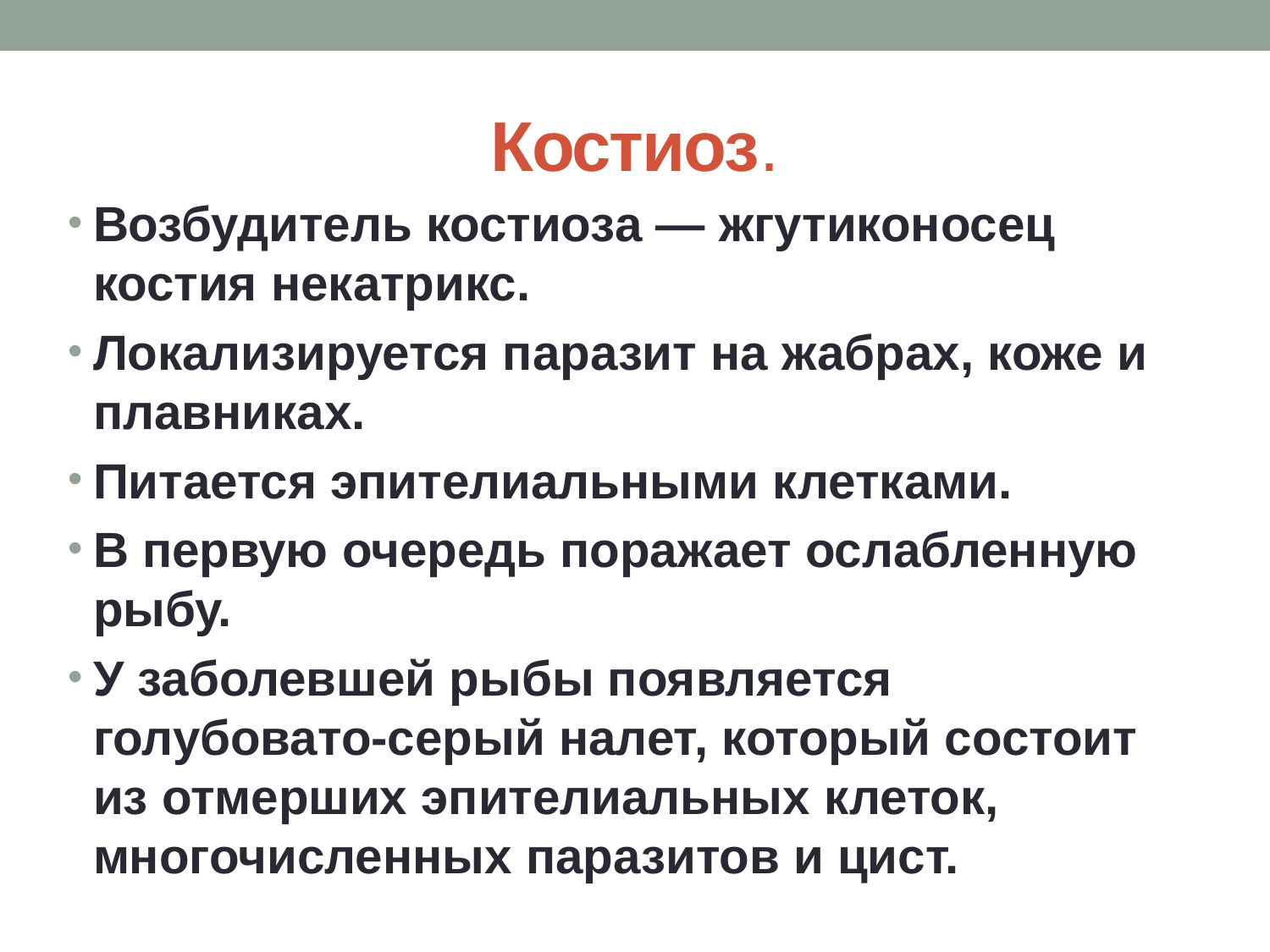

# Костиоз.
Возбудитель костиоза — жгутиконосец костия некатрикс.
Локализируется паразит на жабрах, коже и плавниках.
Питается эпителиальными клетками.
В первую очередь поражает ослабленную рыбу.
У заболевшей рыбы появляется голубовато-серый налет, который состоит из отмерших эпителиальных клеток, многочисленных паразитов и цист.